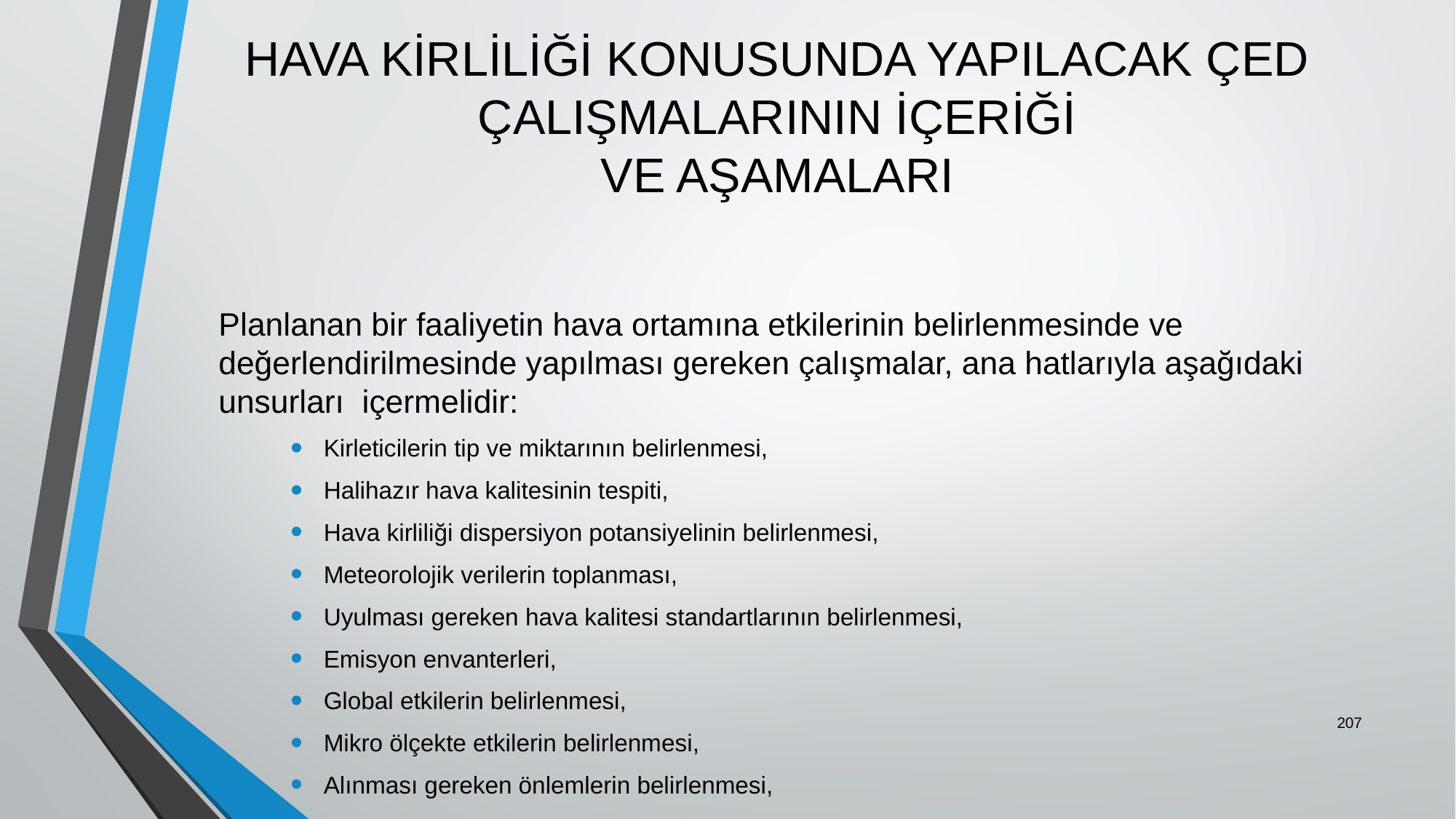

# HAVA KİRLİLİĞİ KONUSUNDA YAPILACAK ÇED ÇALIŞMALARININ İÇERİĞİ VE AŞAMALARI
	Planlanan bir faaliyetin hava ortamına etkilerinin belirlenmesinde ve değerlendirilmesinde yapılması gereken çalışmalar, ana hatlarıyla aşağıdaki unsurları  içermelidir:
Kirleticilerin tip ve miktarının belirlenmesi,
Halihazır hava kalitesinin tespiti,
Hava kirliliği dispersiyon potansiyelinin belirlenmesi,
Meteorolojik verilerin toplanması,
Uyulması gereken hava kalitesi standartlarının belirlenmesi,
Emisyon envanterleri,
Global etkilerin belirlenmesi,
Mikro ölçekte etkilerin belirlenmesi,
Alınması gereken önlemlerin belirlenmesi,

207